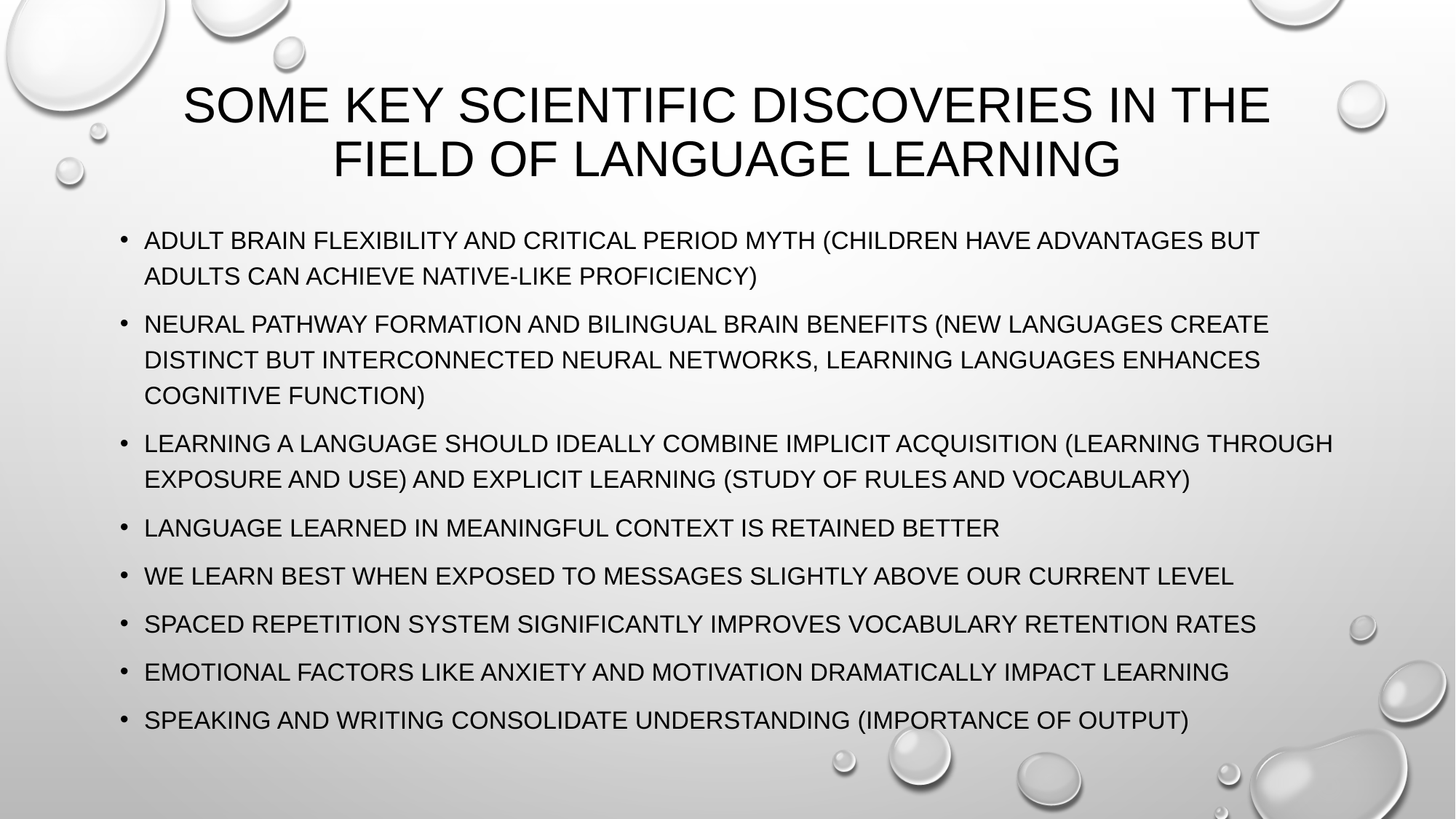

# some Key scientific discoveries in the field of language learning
Adult brain flexibility and Critical period myth (children have advantages but adults can achieve native-like proficiency)
Neural pathway formation and Bilingual brain benefits (new languages create distinct but interconnected neural networks, learning languages enhances cognitive function)
Learning a language should ideally combine implicit acquisition (learning through exposure and use) and explicit learning (study of rules and vocabulary)
Language learned in meaningful context is retained better
We learn best when exposed to messages slightly above our current level
Spaced repetition system significantly improves vocabulary retention rates
Emotional factors like anxiety and motivation dramatically impact learning
Speaking and writing consolidate understanding (importance of output)